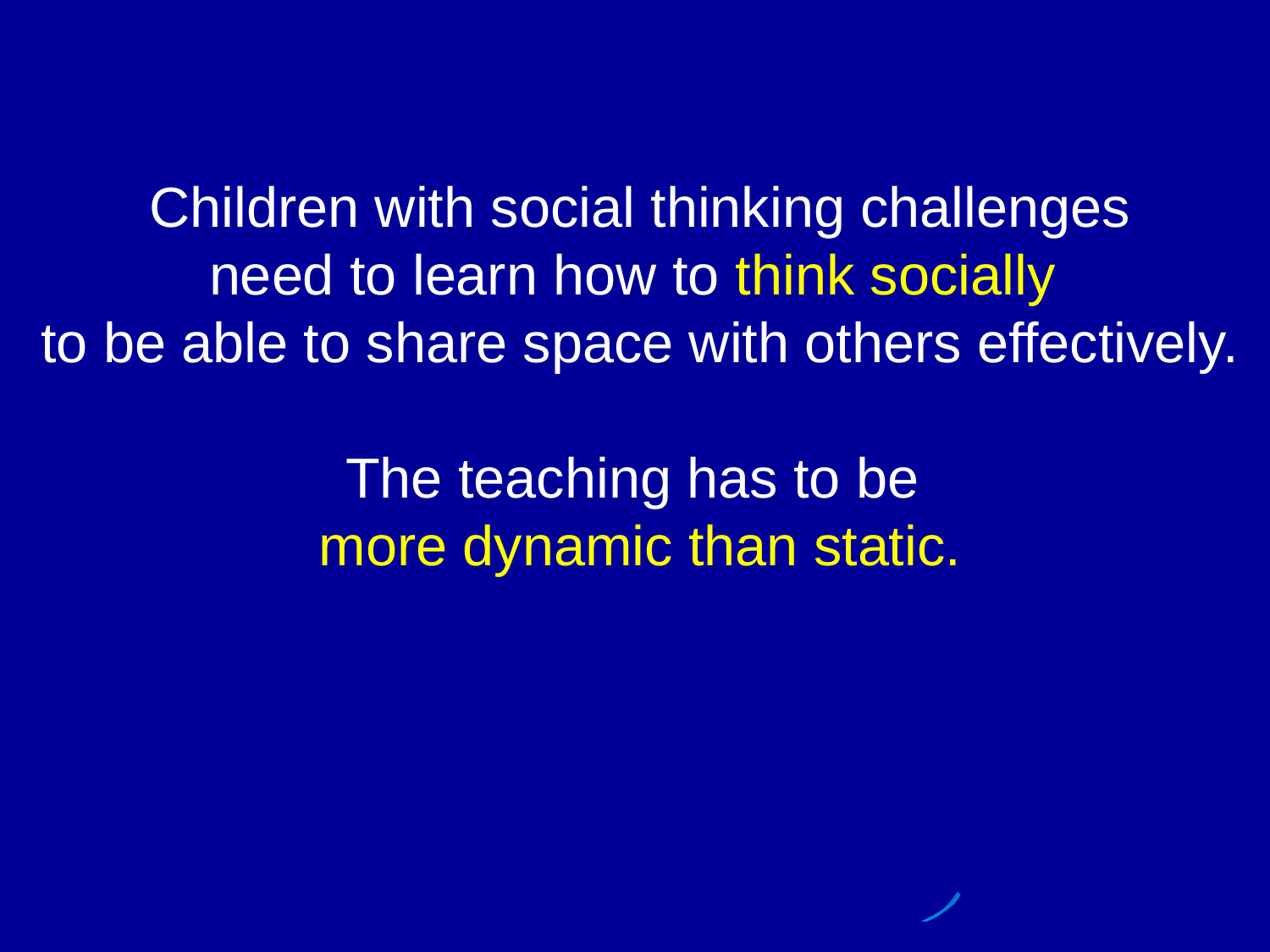

Children with social thinking challenges
need to learn how to think socially
to be able to share space with others effectively.

The teaching has to be
more dynamic than static.